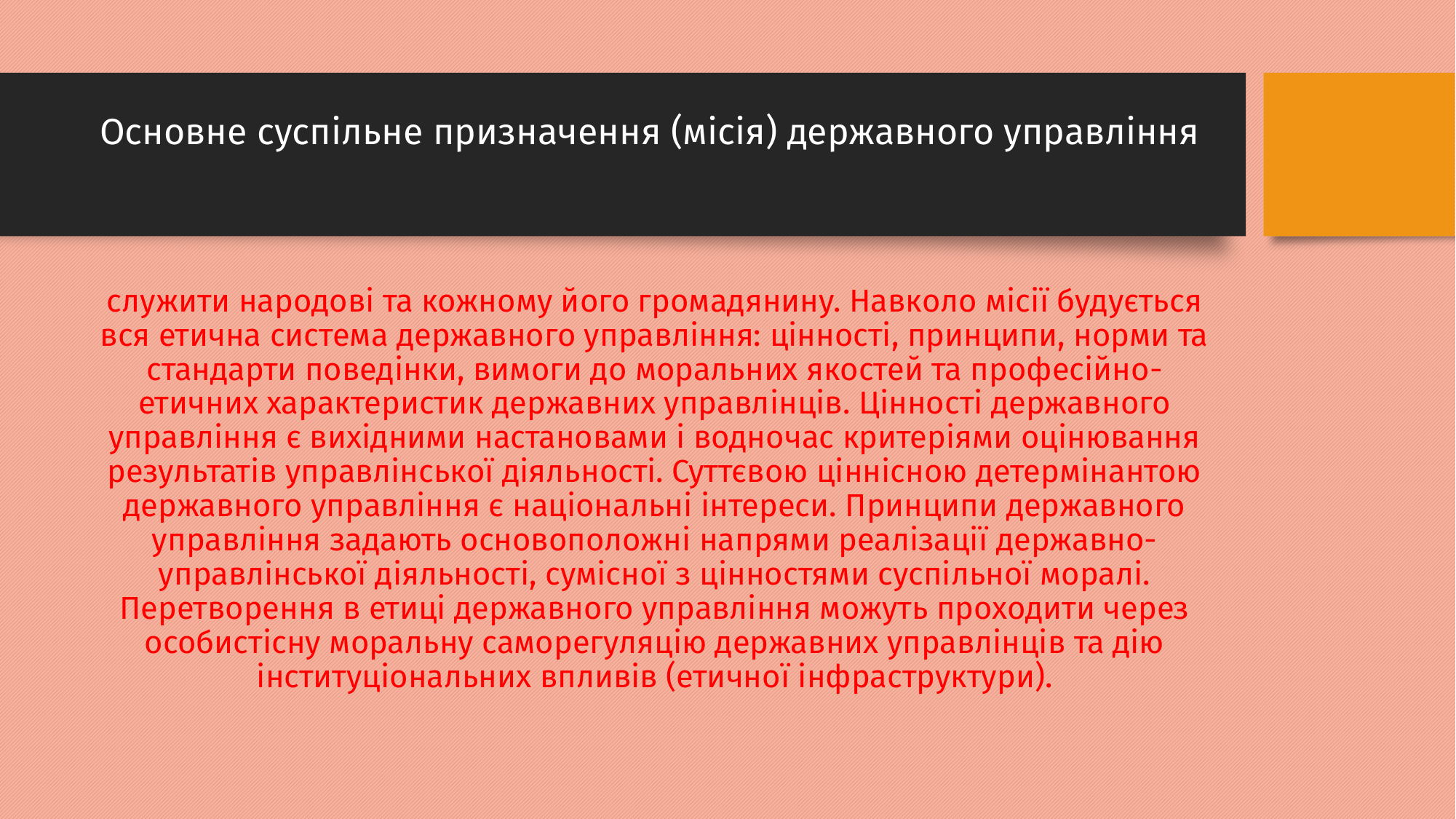

# Основне суспільне призначення (місія) державного управління
служити народові та кожному його громадянину. Навколо місії будується вся етична система державного управління: цінності, принципи, норми та стандарти поведінки, вимоги до моральних якостей та професійно-етичних характеристик державних управлінців. Цінності державного управління є вихідними настановами і водночас критеріями оцінювання результатів управлінської діяльності. Суттєвою ціннісною детермінантою державного управління є національні інтереси. Принципи державного управління задають основоположні напрями реалізації державно-управлінської діяльності, сумісної з цінностями суспільної моралі. Перетворення в етиці державного управління можуть проходити через особистісну моральну саморегуляцію державних управлінців та дію інституціональних впливів (етичної інфраструктури).